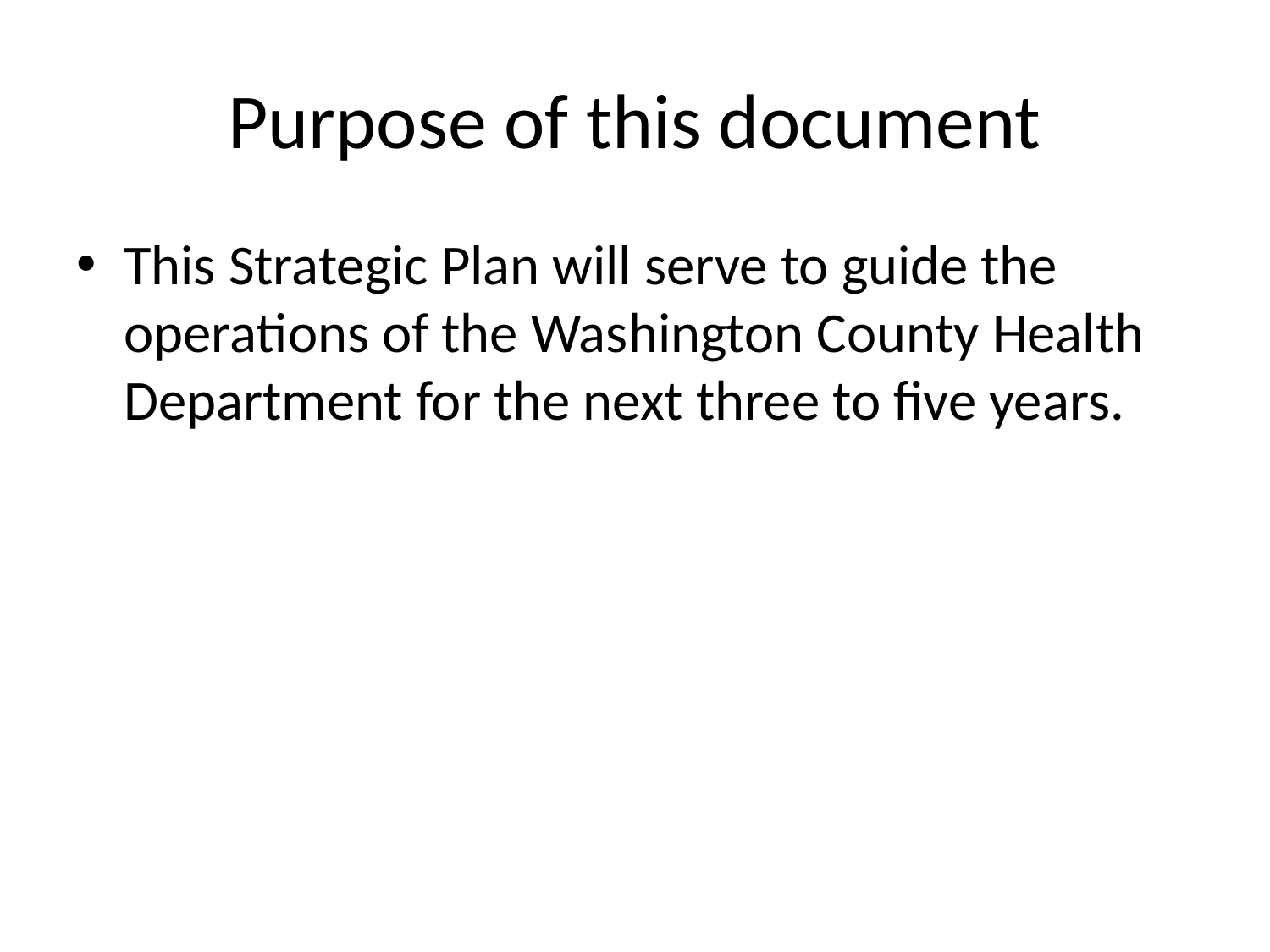

# Purpose of this document
This Strategic Plan will serve to guide the operations of the Washington County Health Department for the next three to five years.